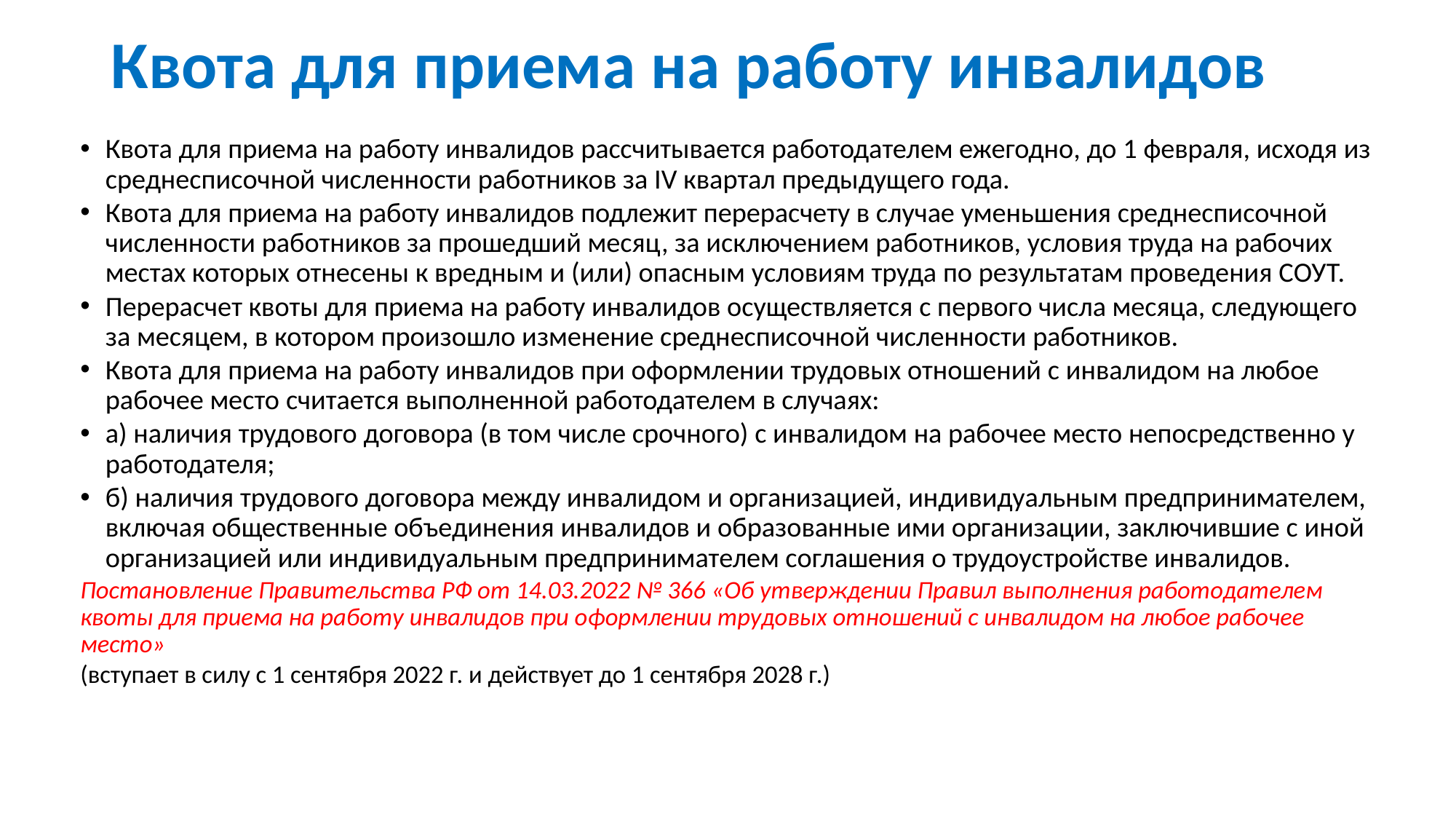

# Квота для приема на работу инвалидов
Квота для приема на работу инвалидов рассчитывается работодателем ежегодно, до 1 февраля, исходя из среднесписочной численности работников за IV квартал предыдущего года.
Квота для приема на работу инвалидов подлежит перерасчету в случае уменьшения среднесписочной численности работников за прошедший месяц, за исключением работников, условия труда на рабочих местах которых отнесены к вредным и (или) опасным условиям труда по результатам проведения СОУТ.
Перерасчет квоты для приема на работу инвалидов осуществляется с первого числа месяца, следующего за месяцем, в котором произошло изменение среднесписочной численности работников.
Квота для приема на работу инвалидов при оформлении трудовых отношений с инвалидом на любое рабочее место считается выполненной работодателем в случаях:
а) наличия трудового договора (в том числе срочного) с инвалидом на рабочее место непосредственно у работодателя;
б) наличия трудового договора между инвалидом и организацией, индивидуальным предпринимателем, включая общественные объединения инвалидов и образованные ими организации, заключившие с иной организацией или индивидуальным предпринимателем соглашения о трудоустройстве инвалидов.
Постановление Правительства РФ от 14.03.2022 № 366 «Об утверждении Правил выполнения работодателем квоты для приема на работу инвалидов при оформлении трудовых отношений с инвалидом на любое рабочее место»
(вступает в силу с 1 сентября 2022 г. и действует до 1 сентября 2028 г.)